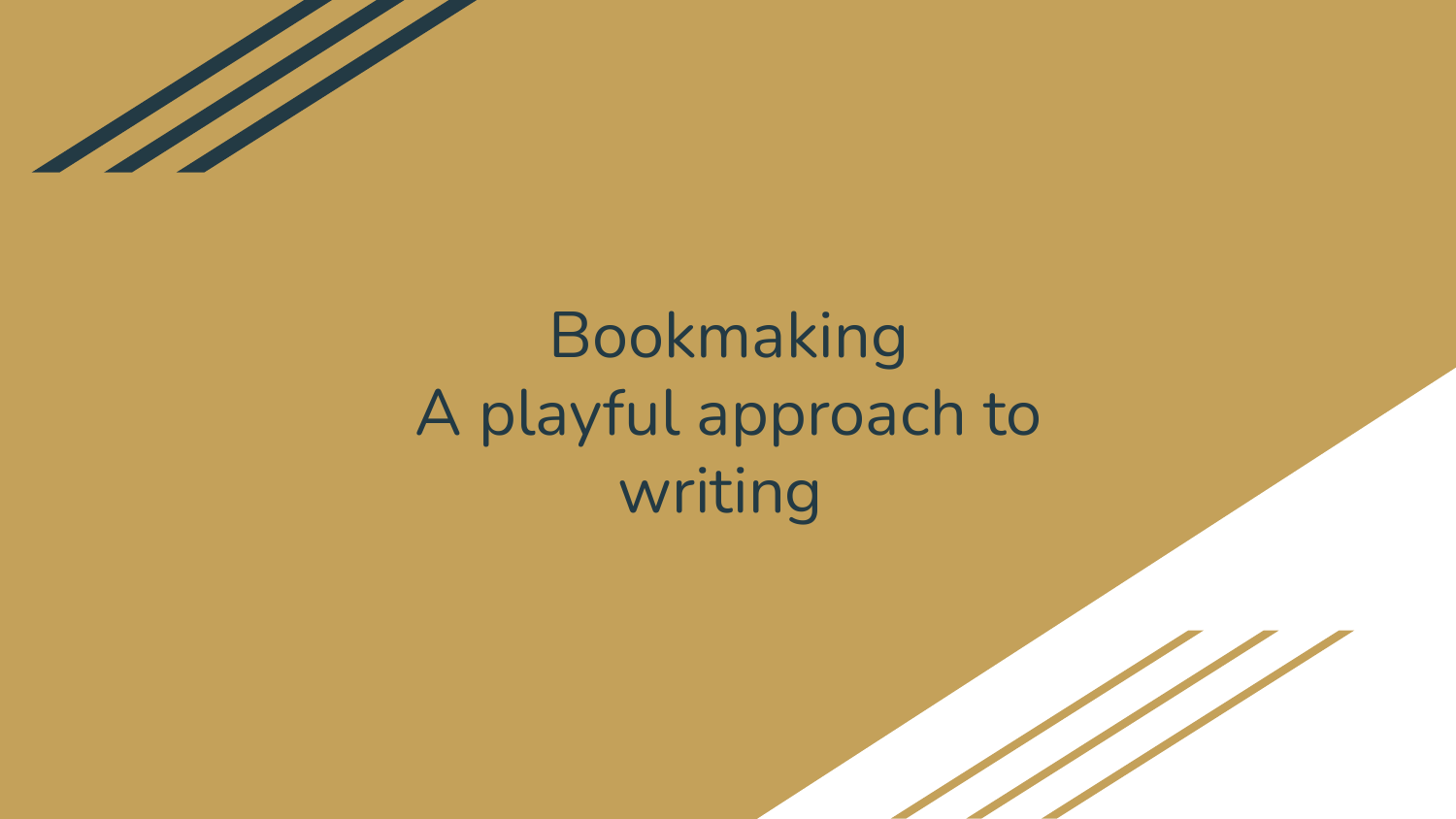

# Bookmaking
A playful approach to writing